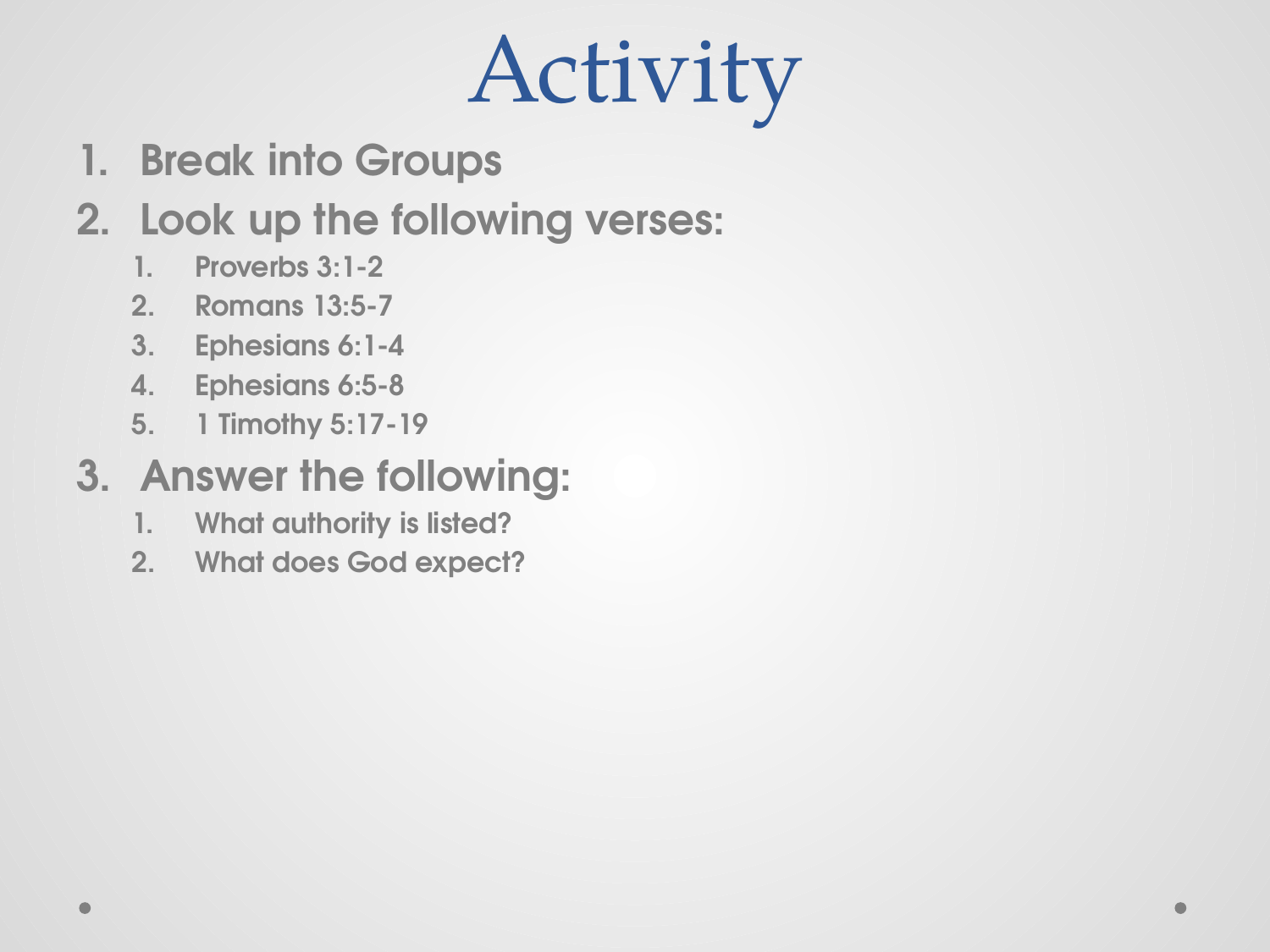

# Activity
Break into Groups
Look up the following verses:
Proverbs 3:1-2
Romans 13:5-7
Ephesians 6:1-4
Ephesians 6:5-8
1 Timothy 5:17-19
Answer the following:
What authority is listed?
What does God expect?